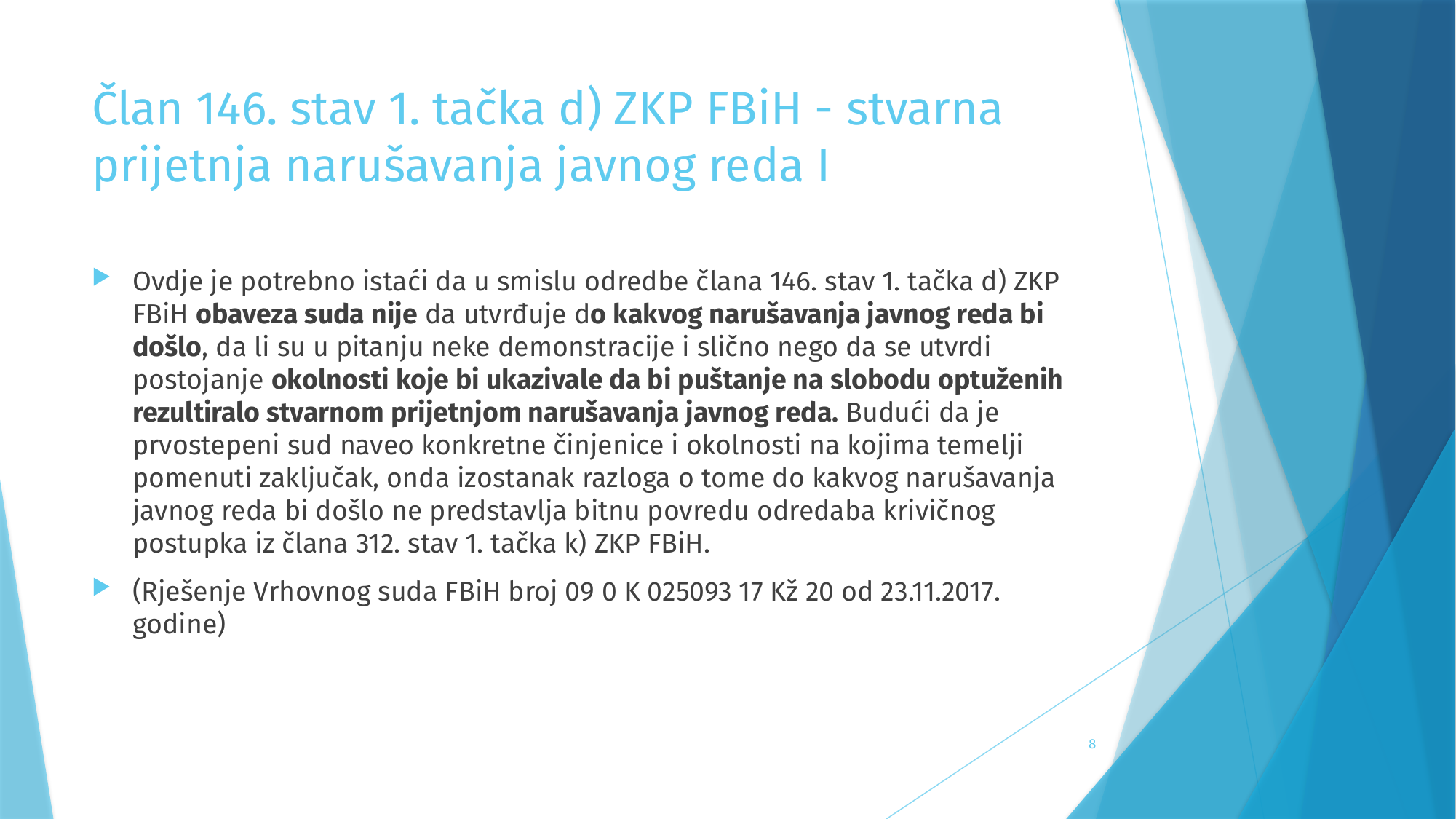

# Član 146. stav 1. tačka d) ZKP FBiH - stvarna prijetnja narušavanja javnog reda I
Ovdje je potrebno istaći da u smislu odredbe člana 146. stav 1. tačka d) ZKP FBiH obaveza suda nije da utvrđuje do kakvog narušavanja javnog reda bi došlo, da li su u pitanju neke demonstracije i slično nego da se utvrdi postojanje okolnosti koje bi ukazivale da bi puštanje na slobodu optuženih rezultiralo stvarnom prijetnjom narušavanja javnog reda. Budući da je prvostepeni sud naveo konkretne činjenice i okolnosti na kojima temelji pomenuti zaključak, onda izostanak razloga o tome do kakvog narušavanja javnog reda bi došlo ne predstavlja bitnu povredu odredaba krivičnog postupka iz člana 312. stav 1. tačka k) ZKP FBiH.
(Rješenje Vrhovnog suda FBiH broj 09 0 K 025093 17 Kž 20 od 23.11.2017. godine)

8